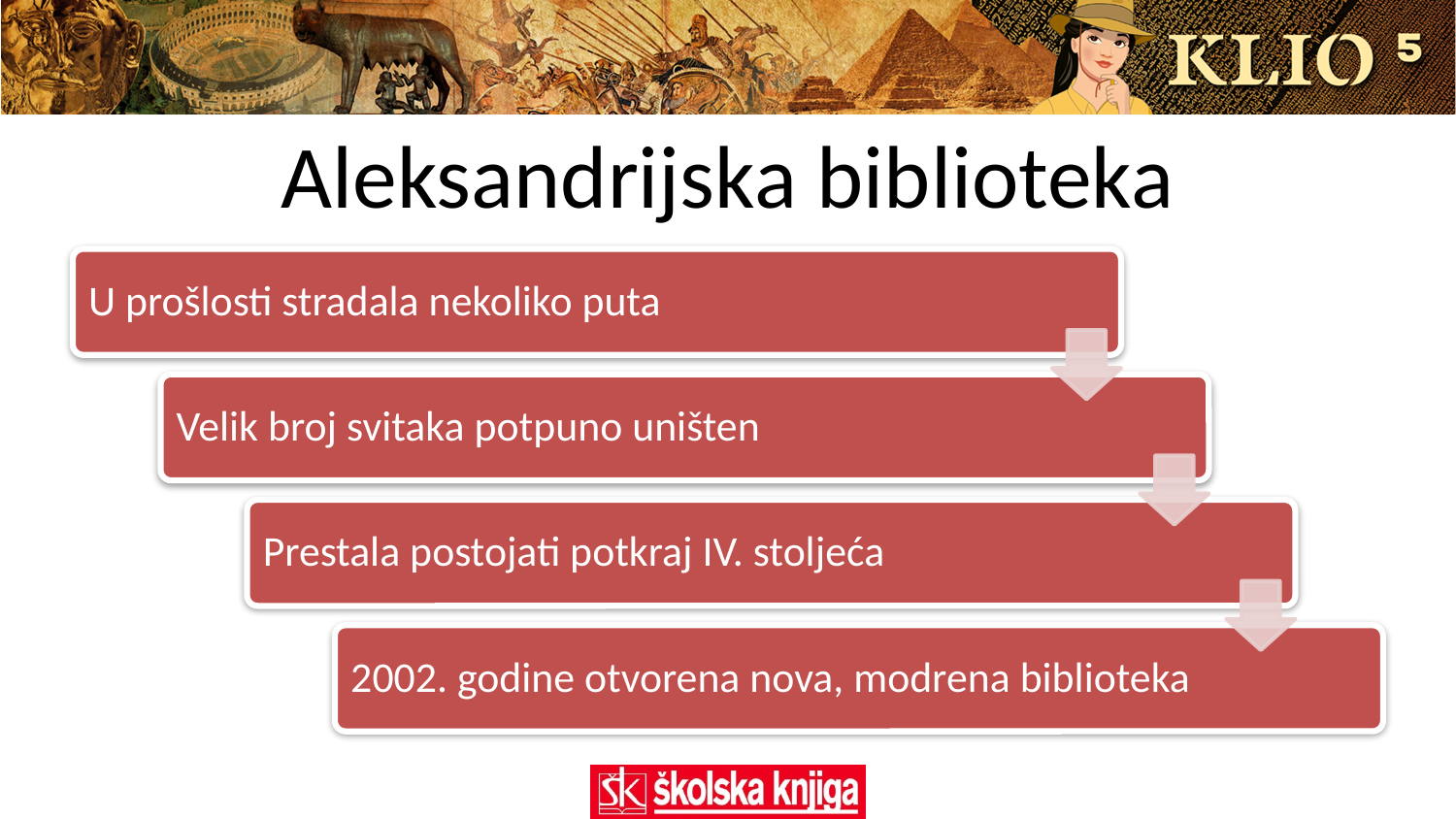

# Aleksandrijska biblioteka
U prošlosti stradala nekoliko puta
Velik broj svitaka potpuno uništen
Prestala postojati potkraj IV. stoljeća
2002. godine otvorena nova, modrena biblioteka